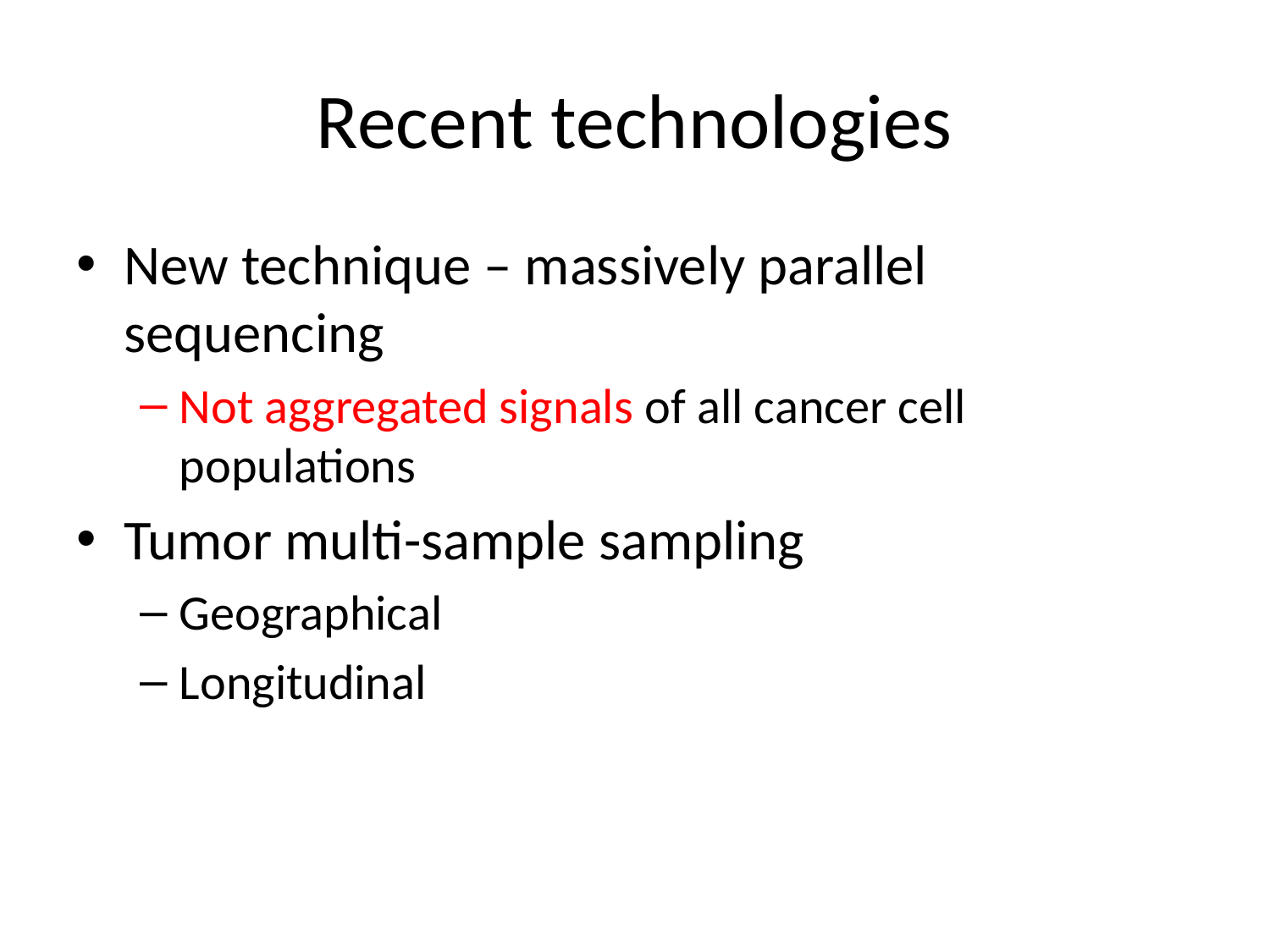

# Recent technologies
New technique – massively parallel sequencing
Not aggregated signals of all cancer cell populations
Tumor multi-sample sampling
Geographical
Longitudinal